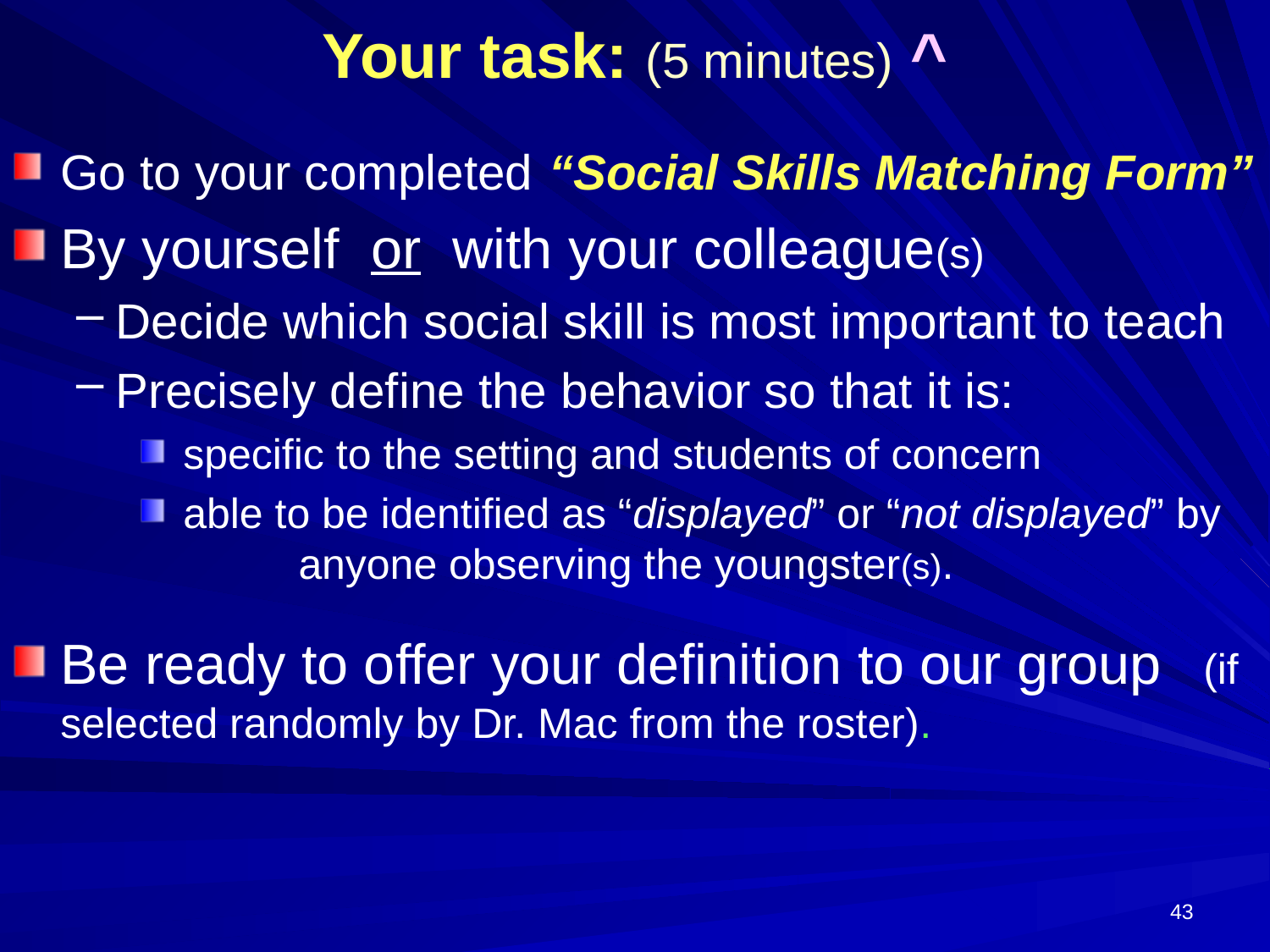

# Your task: (5 minutes) ^
Go to your completed “Social Skills Matching Form”
By yourself  or  with your colleague(s)
Decide which social skill is most important to teach
Precisely define the behavior so that it is:
 specific to the setting and students of concern
 able to be identified as “displayed” or “not displayed” by 	anyone observing the youngster(s).

Be ready to offer your definition to our group 	(if selected randomly by Dr. Mac from the roster).
43